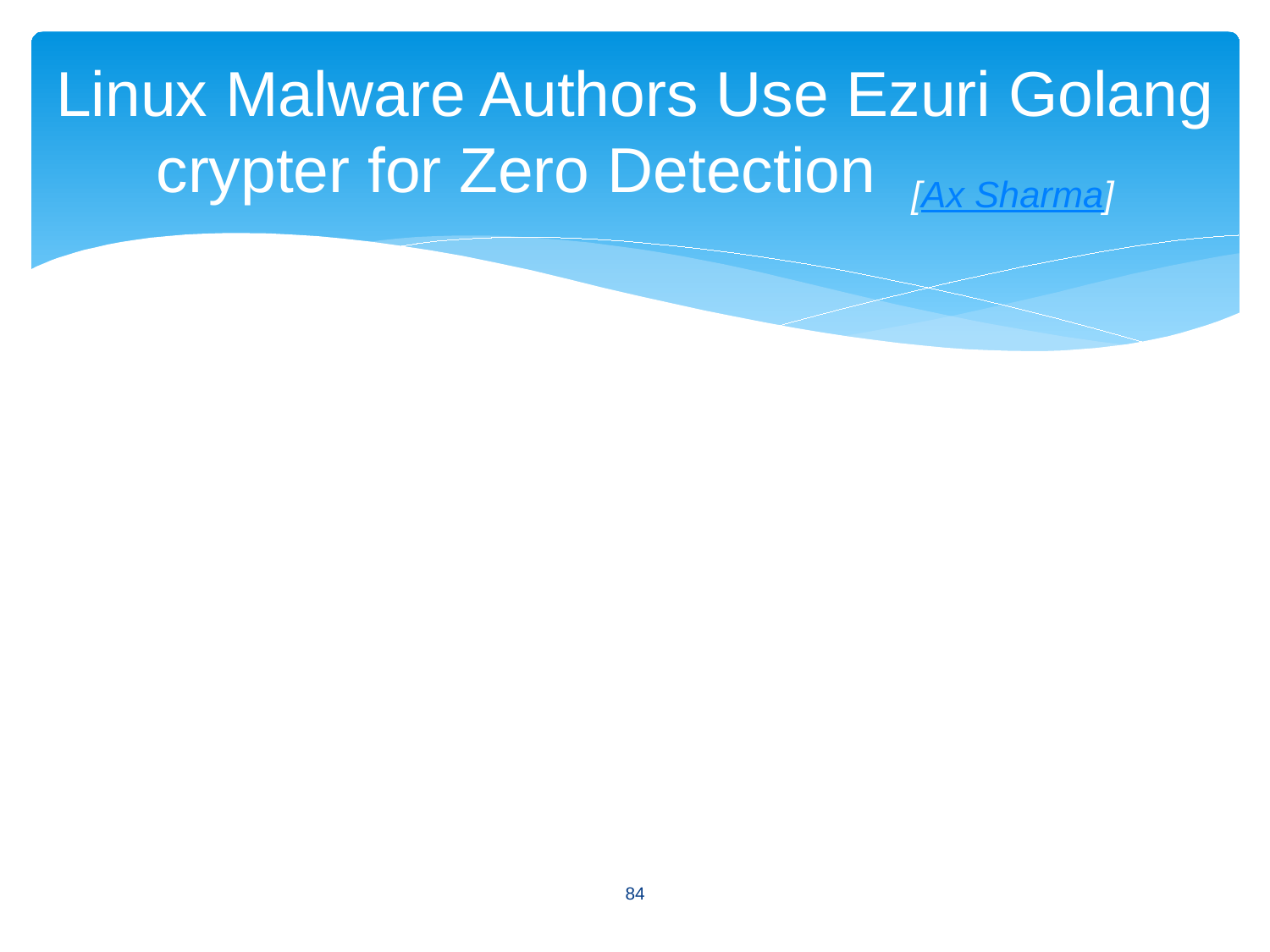

# Linux Malware Authors Use Ezuri Golang crypter for Zero Detection  [Ax Sharma]

84